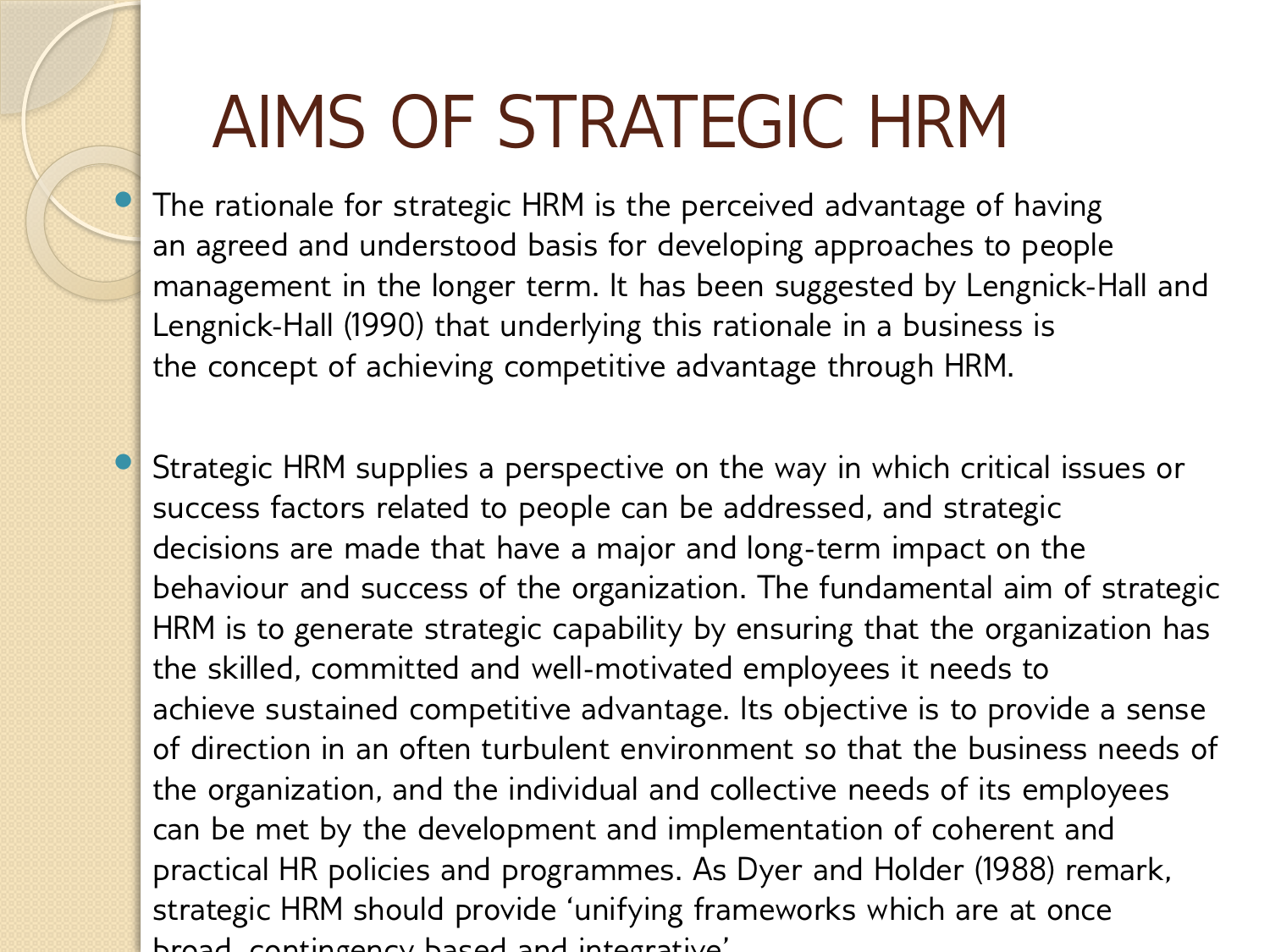

# AIMS OF STRATEGIC HRM
The rationale for strategic HRM is the perceived advantage of having an agreed and understood basis for developing approaches to people management in the longer term. It has been suggested by Lengnick-Hall and Lengnick-Hall (1990) that underlying this rationale in a business is the concept of achieving competitive advantage through HRM.

Strategic HRM supplies a perspective on the way in which critical issues or success factors related to people can be addressed, and strategic decisions are made that have a major and long-term impact on the behaviour and success of the organization. The fundamental aim of strategic HRM is to generate strategic capability by ensuring that the organization has the skilled, committed and well-motivated employees it needs to achieve sustained competitive advantage. Its objective is to provide a sense of direction in an often turbulent environment so that the business needs of the organization, and the individual and collective needs of its employees can be met by the development and implementation of coherent and practical HR policies and programmes. As Dyer and Holder (1988) remark, strategic HRM should provide ‘unifying frameworks which are at once broad, contingency based and integrative’.